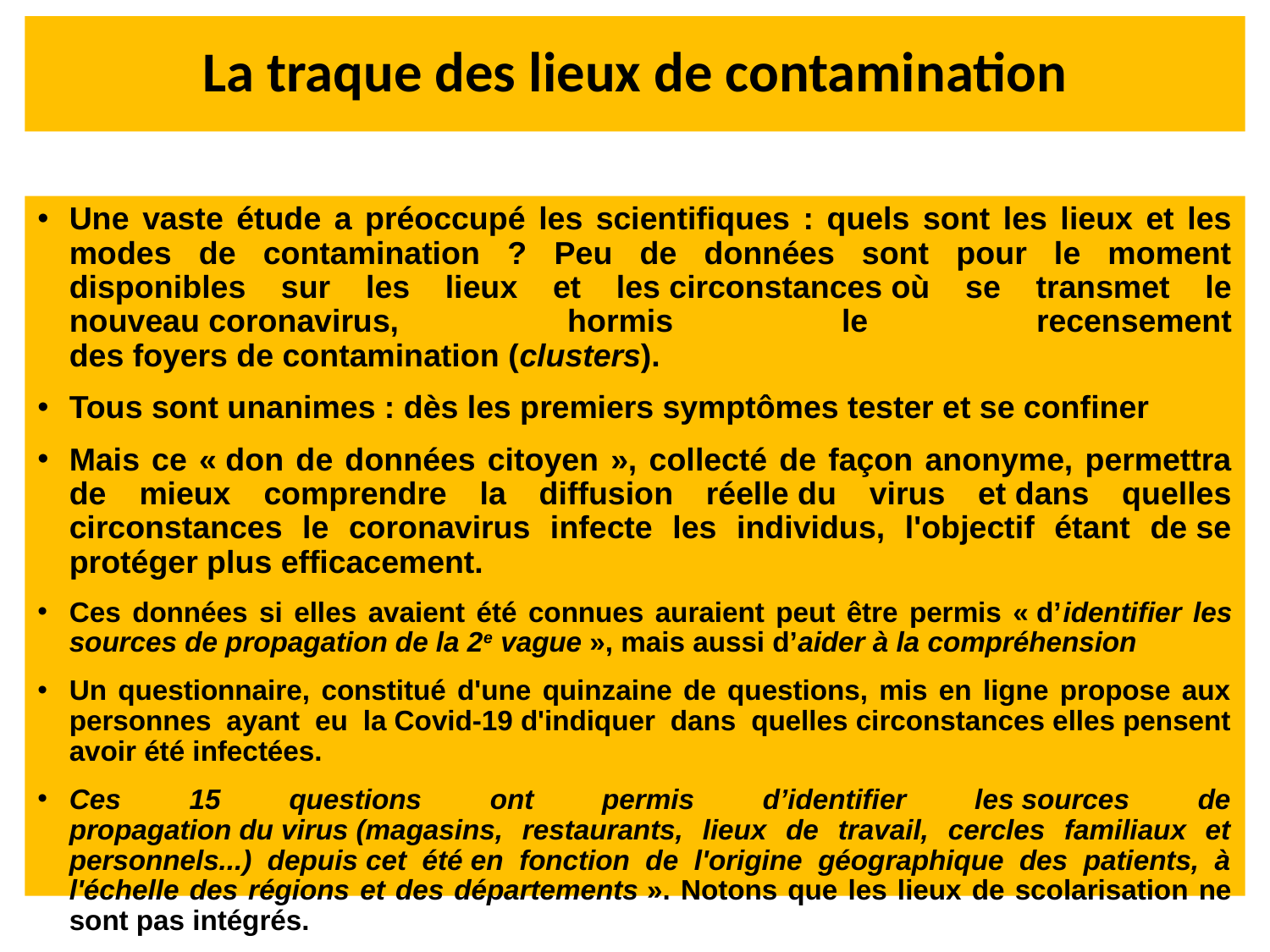

# La traque des lieux de contamination
Une vaste étude a préoccupé les scientifiques : quels sont les lieux et les modes de contamination ? Peu de données sont pour le moment disponibles sur les lieux et les circonstances où se transmet le nouveau coronavirus, hormis le recensement des foyers de contamination (clusters).
Tous sont unanimes : dès les premiers symptômes tester et se confiner
Mais ce « don de données citoyen », collecté de façon anonyme, permettra de mieux comprendre la diffusion réelle du virus et dans quelles circonstances le coronavirus infecte les individus, l'objectif étant de se protéger plus efficacement.
Ces données si elles avaient été connues auraient peut être permis « d’identifier les sources de propagation de la 2e vague », mais aussi d’aider à la compréhension
Un questionnaire, constitué d'une quinzaine de questions, mis en ligne propose aux personnes ayant eu la Covid-19 d'indiquer dans quelles circonstances elles pensent avoir été infectées.
Ces 15 questions ont permis d’identifier les sources de propagation du virus (magasins, restaurants, lieux de travail, cercles familiaux et personnels...) depuis cet été en fonction de l'origine géographique des patients, à l'échelle des régions et des départements ». Notons que les lieux de scolarisation ne sont pas intégrés.
L’apport de ces données scientifiques, a permis de renforcer les méthodes de prévention utiles aux citoyens et aux professionnels en fonction de leurs activités ».